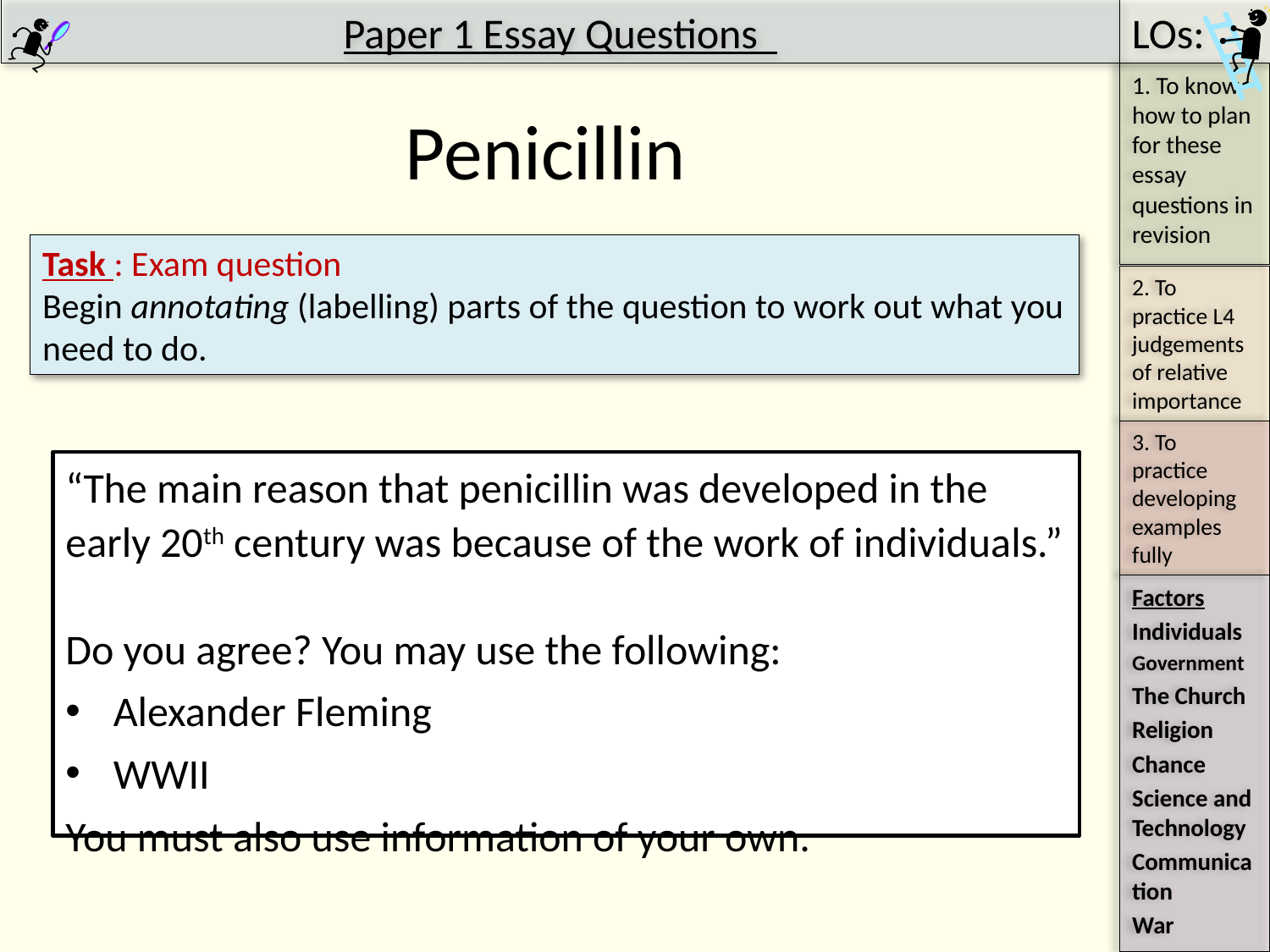

# Penicillin
Task : Exam question
Begin annotating (labelling) parts of the question to work out what you need to do.
“The main reason that penicillin was developed in the early 20th century was because of the work of individuals.”
Do you agree? You may use the following:
Alexander Fleming
WWII
You must also use information of your own.